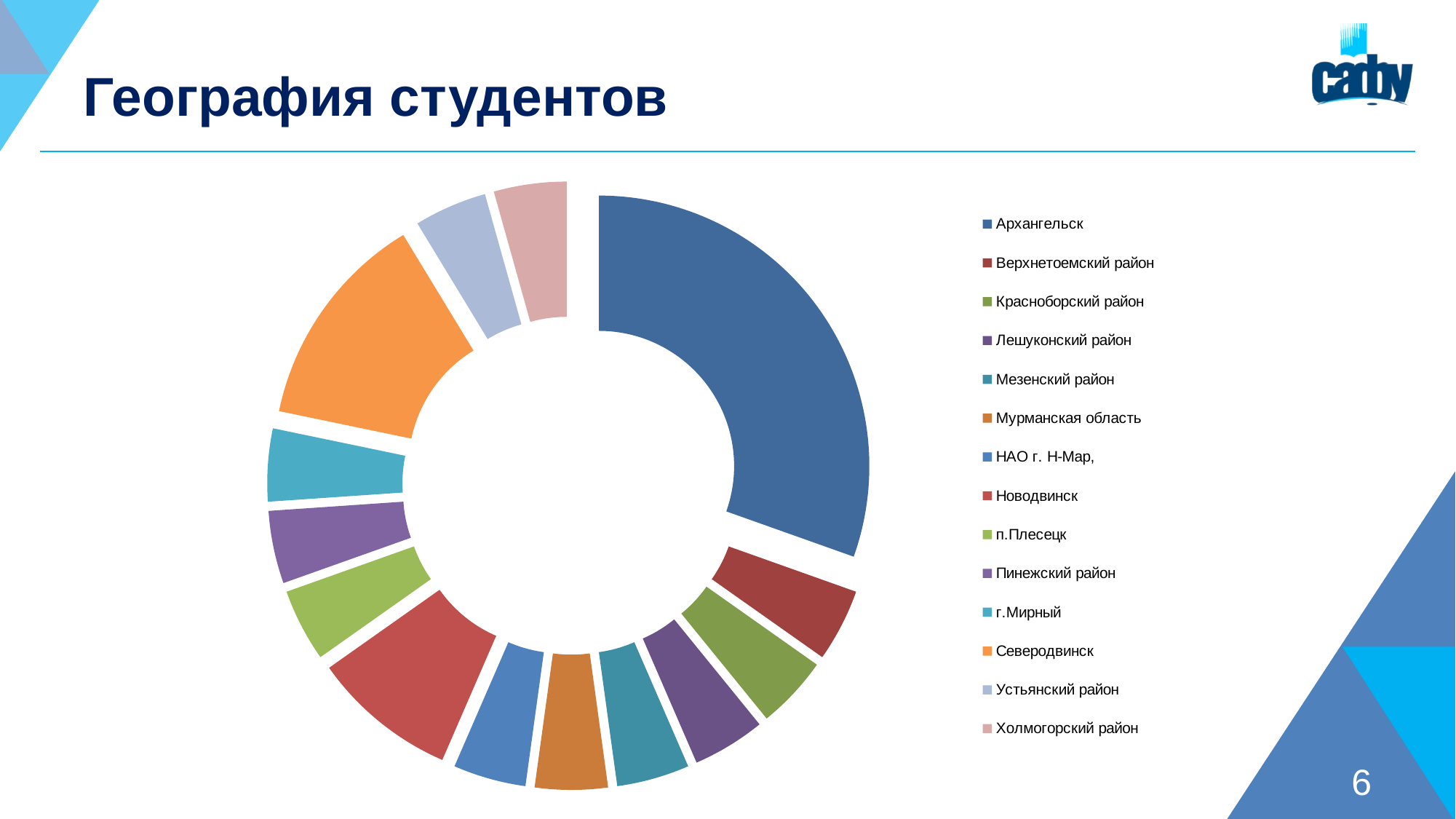

# География студентов

### Chart

| Category |  |
|---|---|
| Архангельск | 7.0 |
| Верхнетоемский район | 1.0 |
| Красноборский район | 1.0 |
| Лешуконский район | 1.0 |
| Мезенский район | 1.0 |
| Мурманская область | 1.0 |
| НАО г. Н-Мар, | 1.0 |
| Новодвинск | 2.0 |
| п.Плесецк | 1.0 |
| Пинежский район | 1.0 |
| г.Мирный | 1.0 |
| Северодвинск | 3.0 |
| Устьянский район  | 1.0 |
| Холмогорский район | 1.0 |
6